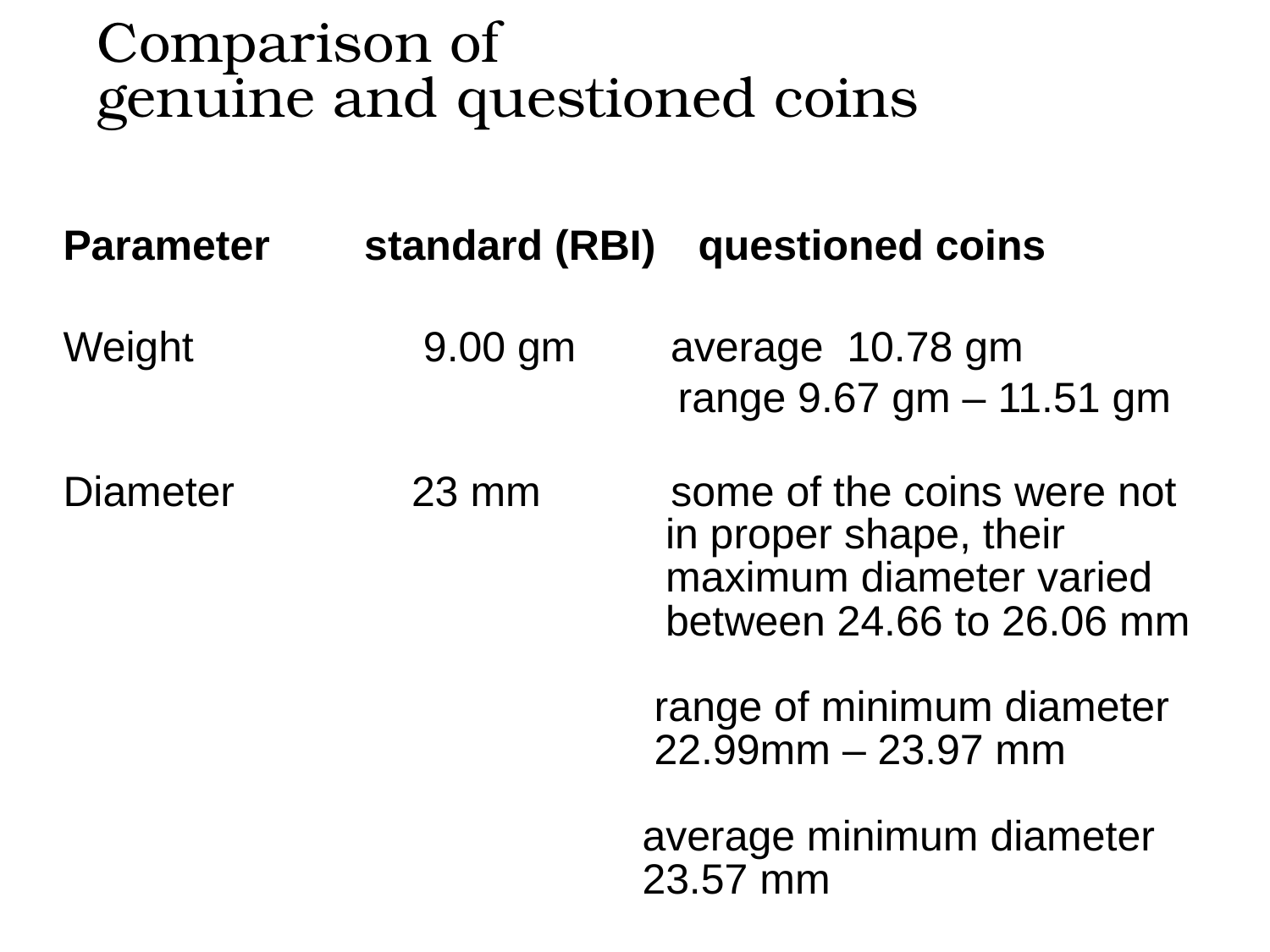

Comparison of
genuine and questioned coins
Parameter	    standard (RBI)	questioned coins

Weight	         9.00 gm        average  10.78 gm
				         range 9.67 gm – 11.51 gm

Diameter	        23 mm           some of the coins were not   				        in proper shape, their 						        maximum diameter varied 					        between 24.66 to 26.06 mm

				       range of minimum diameter
				       22.99mm – 23.97 mm

				      average minimum diameter
				      23.57 mm